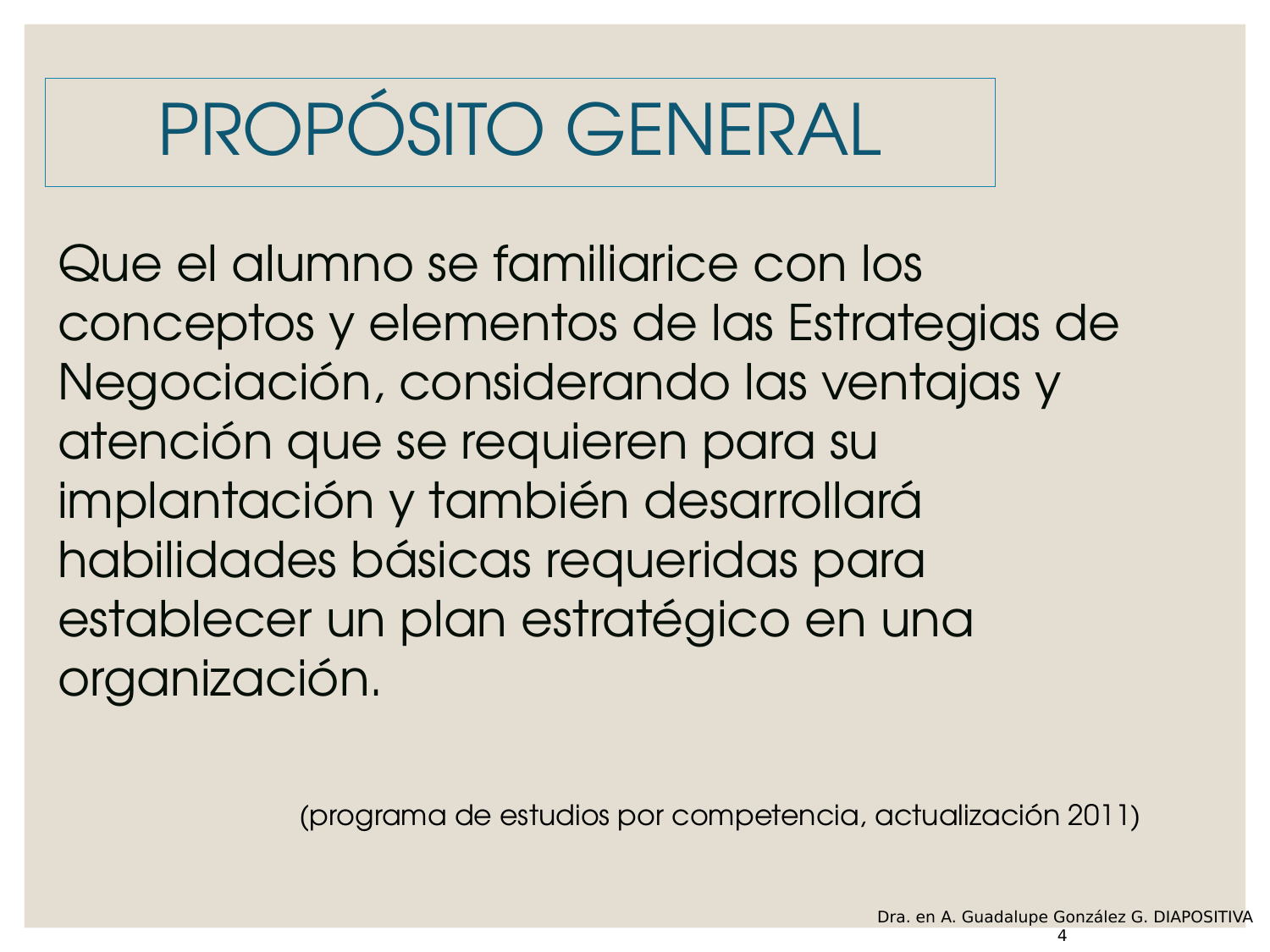

# PROPÓSITO GENERAL
Que el alumno se familiarice con los conceptos y elementos de las Estrategias de Negociación, considerando las ventajas y atención que se requieren para su implantación y también desarrollará habilidades básicas requeridas para establecer un plan estratégico en una organización.

(programa de estudios por competencia, actualización 2011)

Dra. en A. Guadalupe González G. DIAPOSITIVA  4